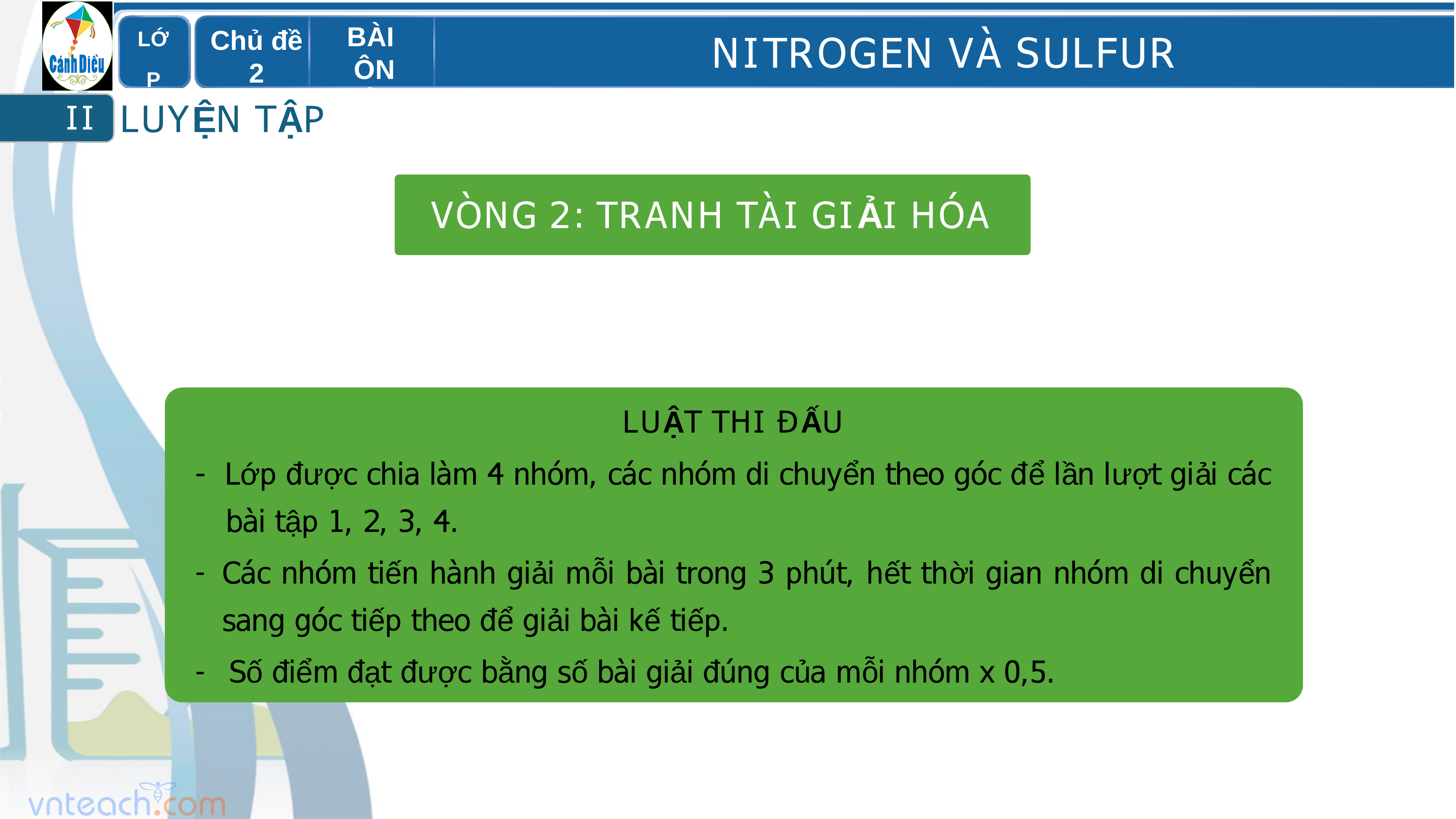

LUYỆN TẬP

II

VÒNG 2: TRANH TÀI GIẢI HÓA

LUẬT THI ĐẤU
-  Lớp được chia làm 4 nhóm, các nhóm di chuyển theo góc để lần lượt giải các bài tập 1, 2, 3, 4.
Các nhóm tiến hành giải mỗi bài trong 3 phút, hết thời gian nhóm di chuyển sang góc tiếp theo để giải bài kế tiếp.
Số điểm đạt được bằng số bài giải đúng của mỗi nhóm x 0,5.